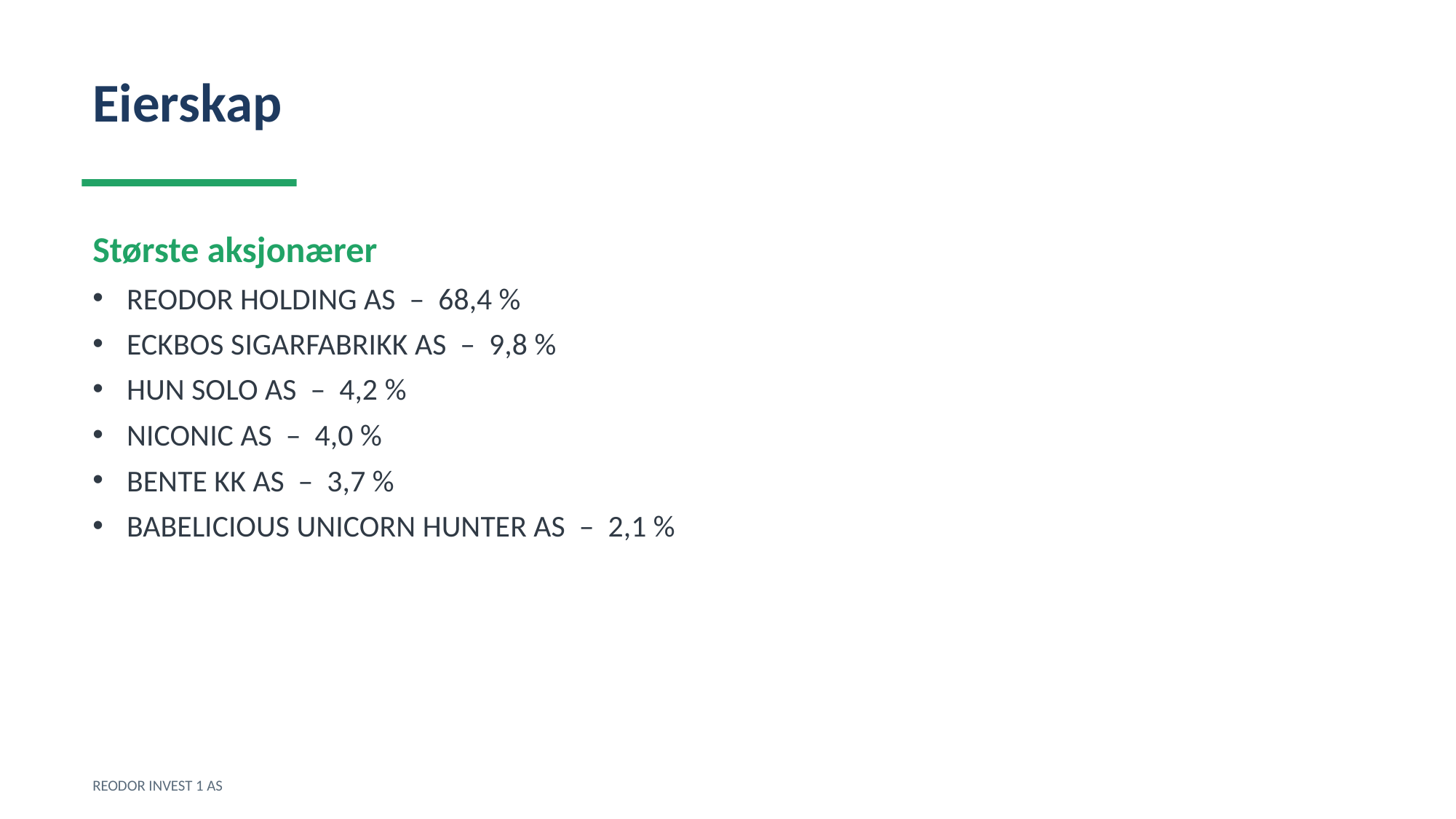

Eierskap

Største aksjonærer
REODOR HOLDING AS  –  68,4 %
ECKBOS SIGARFABRIKK AS  –  9,8 %
HUN SOLO AS  –  4,2 %
NICONIC AS  –  4,0 %
BENTE KK AS  –  3,7 %
BABELICIOUS UNICORN HUNTER AS  –  2,1 %
REODOR INVEST 1 AS